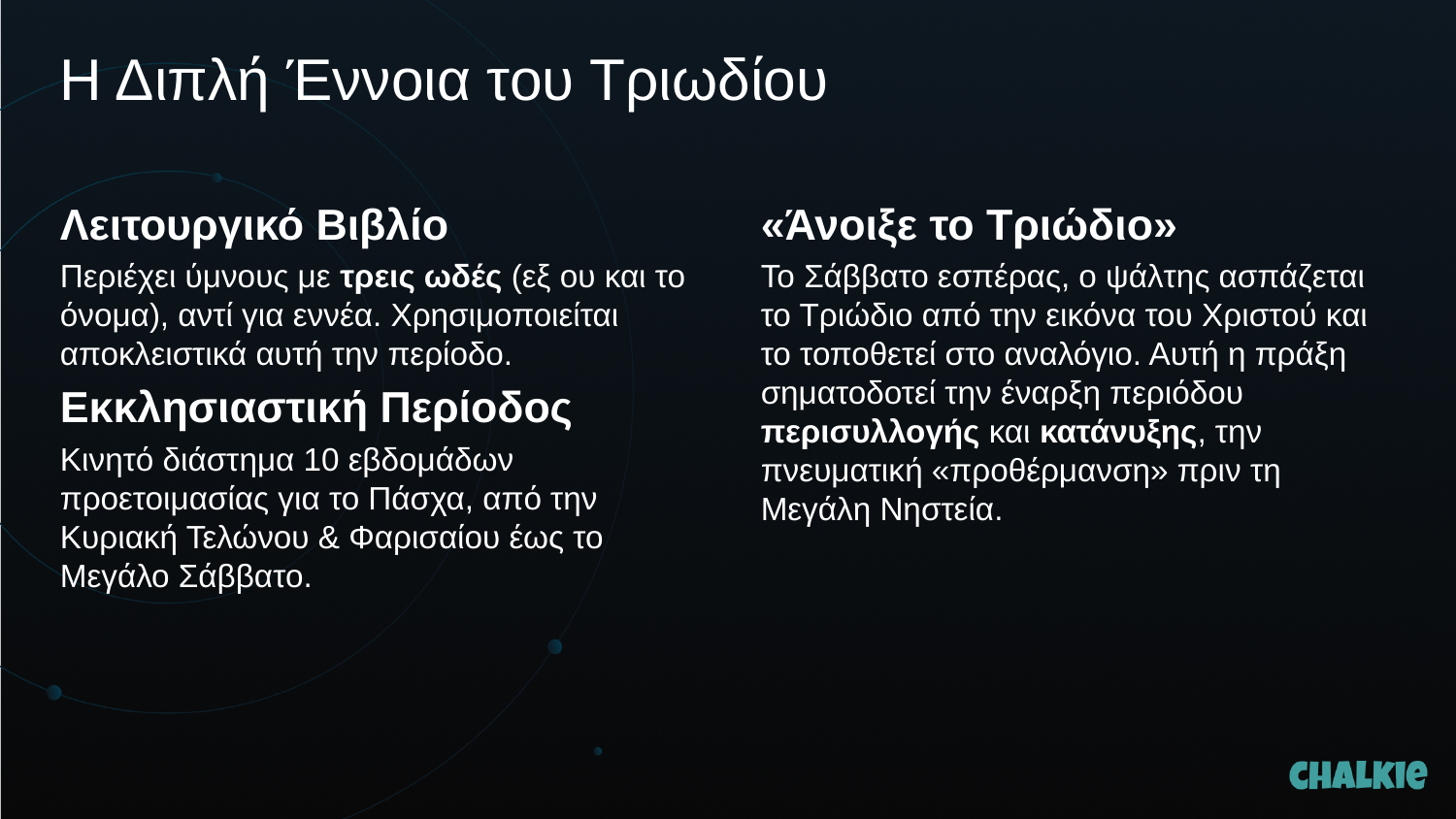

Η Διπλή Έννοια του Τριωδίου
Λειτουργικό Βιβλίο
Περιέχει ύμνους με τρεις ωδές (εξ ου και το όνομα), αντί για εννέα. Χρησιμοποιείται αποκλειστικά αυτή την περίοδο.
Εκκλησιαστική Περίοδος
Κινητό διάστημα 10 εβδομάδων προετοιμασίας για το Πάσχα, από την Κυριακή Τελώνου & Φαρισαίου έως το Μεγάλο Σάββατο.
«Άνοιξε το Τριώδιο»
Το Σάββατο εσπέρας, ο ψάλτης ασπάζεται το Τριώδιο από την εικόνα του Χριστού και το τοποθετεί στο αναλόγιο. Αυτή η πράξη σηματοδοτεί την έναρξη περιόδου περισυλλογής και κατάνυξης, την πνευματική «προθέρμανση» πριν τη Μεγάλη Νηστεία.